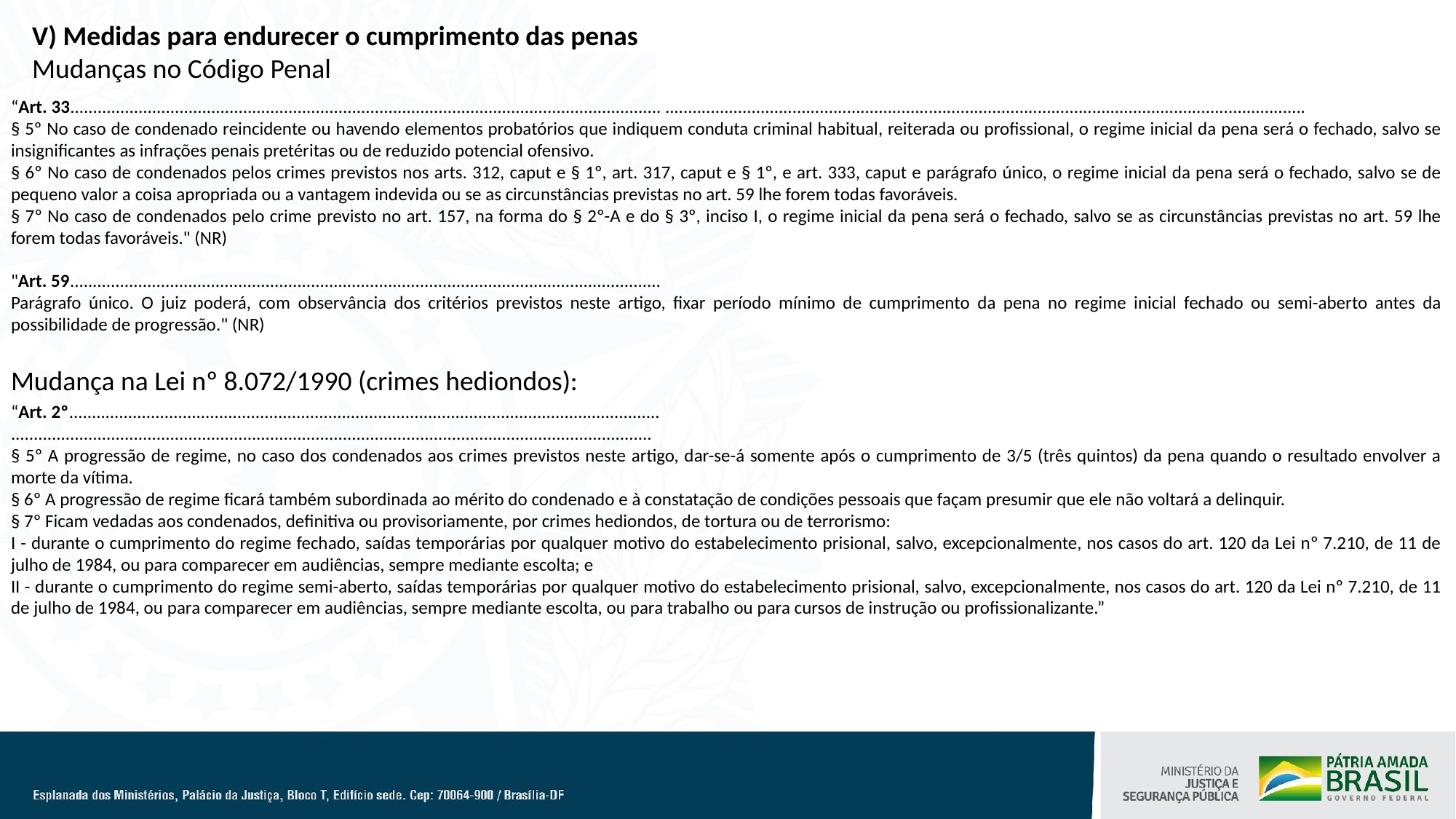

V) Medidas para endurecer o cumprimento das penas
Mudanças no Código Penal
“Art. 33.................................................................................................................................. .............................................................................................................................................
§ 5º No caso de condenado reincidente ou havendo elementos probatórios que indiquem conduta criminal habitual, reiterada ou profissional, o regime inicial da pena será o fechado, salvo se insignificantes as infrações penais pretéritas ou de reduzido potencial ofensivo.
§ 6º No caso de condenados pelos crimes previstos nos arts. 312, caput e § 1º, art. 317, caput e § 1º, e art. 333, caput e parágrafo único, o regime inicial da pena será o fechado, salvo se de pequeno valor a coisa apropriada ou a vantagem indevida ou se as circunstâncias previstas no art. 59 lhe forem todas favoráveis.
§ 7º No caso de condenados pelo crime previsto no art. 157, na forma do § 2º-A e do § 3º, inciso I, o regime inicial da pena será o fechado, salvo se as circunstâncias previstas no art. 59 lhe forem todas favoráveis." (NR)

"Art. 59..................................................................................................................................
Parágrafo único. O juiz poderá, com observância dos critérios previstos neste artigo, fixar período mínimo de cumprimento da pena no regime inicial fechado ou semi-aberto antes da possibilidade de progressão." (NR)

Mudança na Lei nº 8.072/1990 (crimes hediondos):
“Art. 2º..................................................................................................................................
.............................................................................................................................................
§ 5º A progressão de regime, no caso dos condenados aos crimes previstos neste artigo, dar-se-á somente após o cumprimento de 3/5 (três quintos) da pena quando o resultado envolver a morte da vítima.
§ 6º A progressão de regime ficará também subordinada ao mérito do condenado e à constatação de condições pessoais que façam presumir que ele não voltará a delinquir.
§ 7º Ficam vedadas aos condenados, definitiva ou provisoriamente, por crimes hediondos, de tortura ou de terrorismo:
I - durante o cumprimento do regime fechado, saídas temporárias por qualquer motivo do estabelecimento prisional, salvo, excepcionalmente, nos casos do art. 120 da Lei nº 7.210, de 11 de julho de 1984, ou para comparecer em audiências, sempre mediante escolta; e
II - durante o cumprimento do regime semi-aberto, saídas temporárias por qualquer motivo do estabelecimento prisional, salvo, excepcionalmente, nos casos do art. 120 da Lei nº 7.210, de 11 de julho de 1984, ou para comparecer em audiências, sempre mediante escolta, ou para trabalho ou para cursos de instrução ou profissionalizante.”